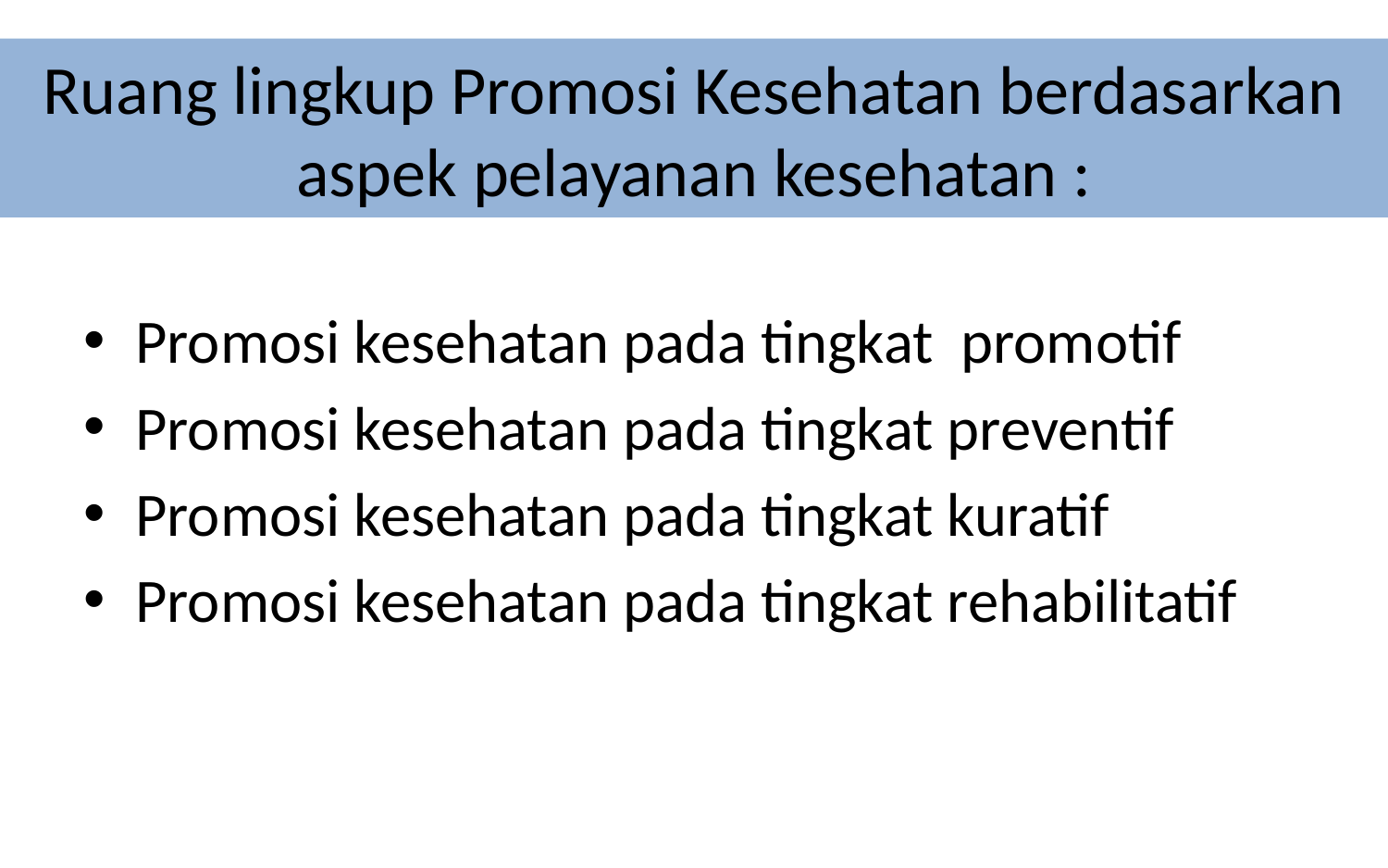

# Ruang lingkup Promosi Kesehatan berdasarkan aspek pelayanan kesehatan :
Promosi kesehatan pada tingkat  promotif
Promosi kesehatan pada tingkat preventif
Promosi kesehatan pada tingkat kuratif
Promosi kesehatan pada tingkat rehabilitatif